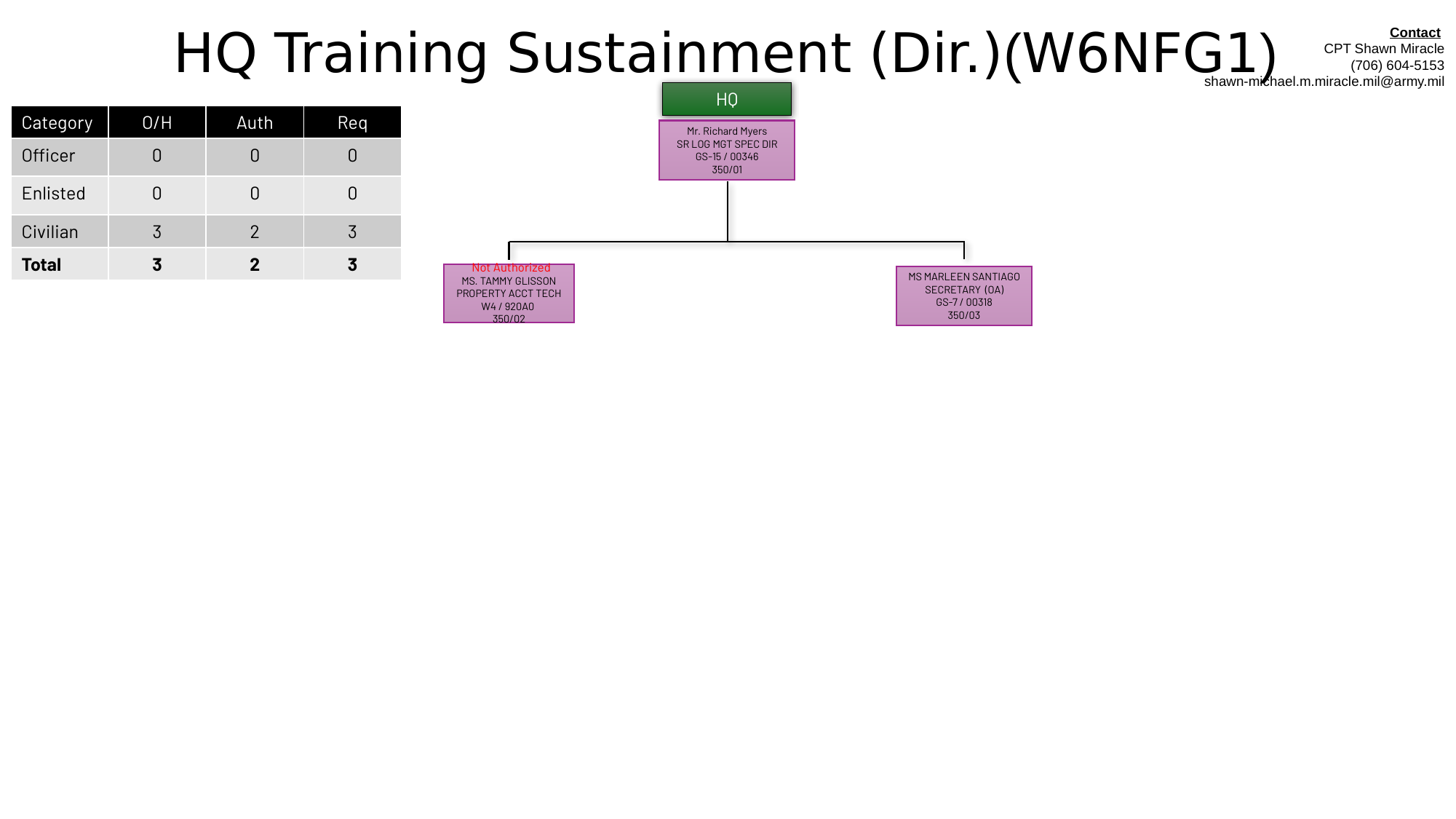

HQ Training Sustainment (Dir.)(W6NFG1)
Contact
CPT Shawn Miracle
(706) 604-5153
shawn-michael.m.miracle.mil@army.mil
HQ
| Category | O/H | Auth | Req |
| --- | --- | --- | --- |
| Officer | 0 | 0 | 0 |
| Enlisted | 0 | 0 | 0 |
| Civilian | 3 | 2 | 3 |
| Total | 3 | 2 | 3 |
Mr. Richard Myers
SR LOG MGT SPEC DIR
GS-15 / 00346
350/01
Not Authorized

MS. TAMMY GLISSON
PROPERTY ACCT TECH
W4 / 920A0
350/02
MS MARLEEN SANTIAGO
SECRETARY  (OA)
GS-7 / 00318
350/03